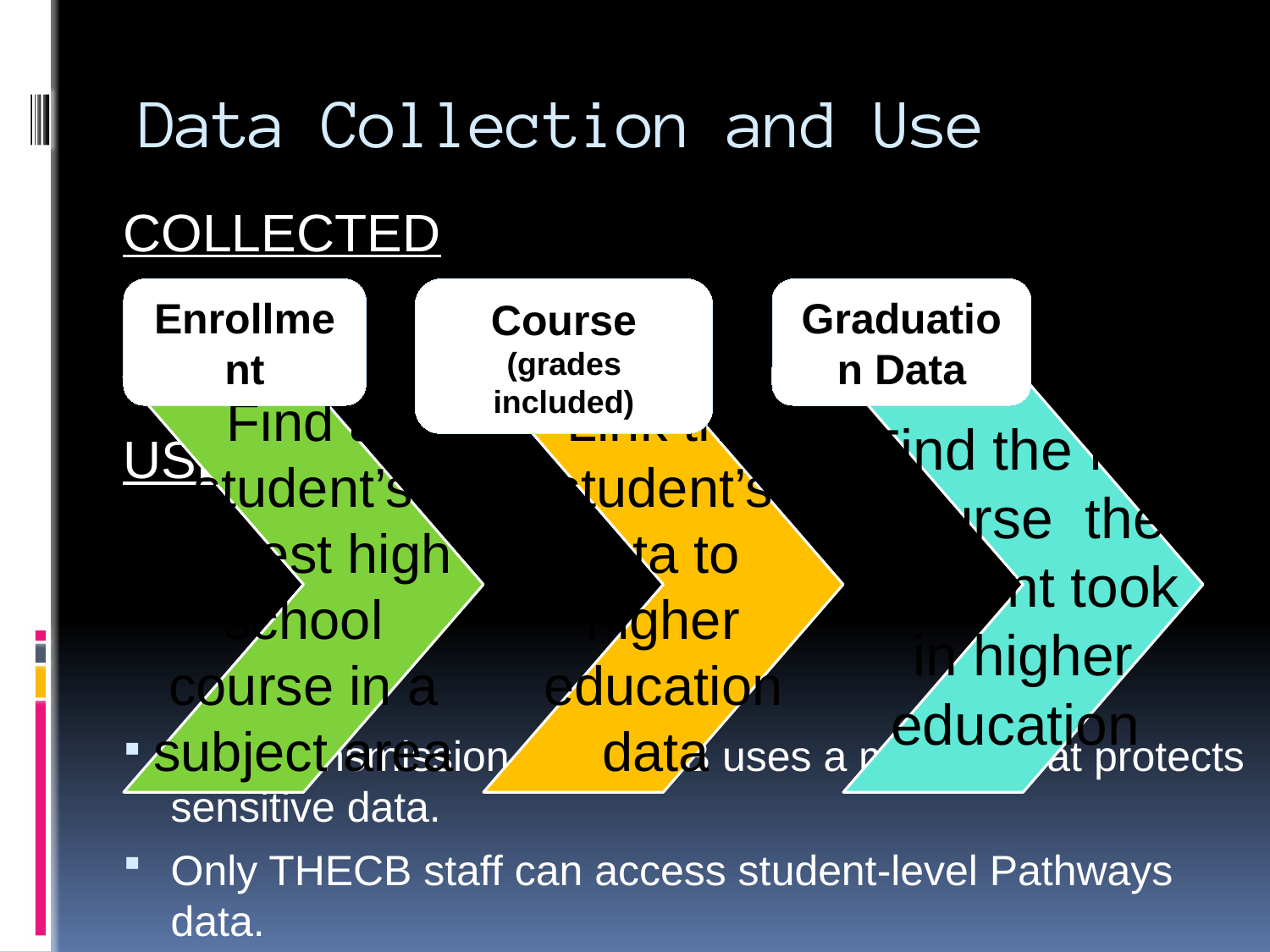

# Data Collection and Use
COLLECTED

USE

Data transmission to THECB uses a method that protects sensitive data.
Only THECB staff can access student-level Pathways data.

Enrollment
Course
(grades included)
Graduation Data